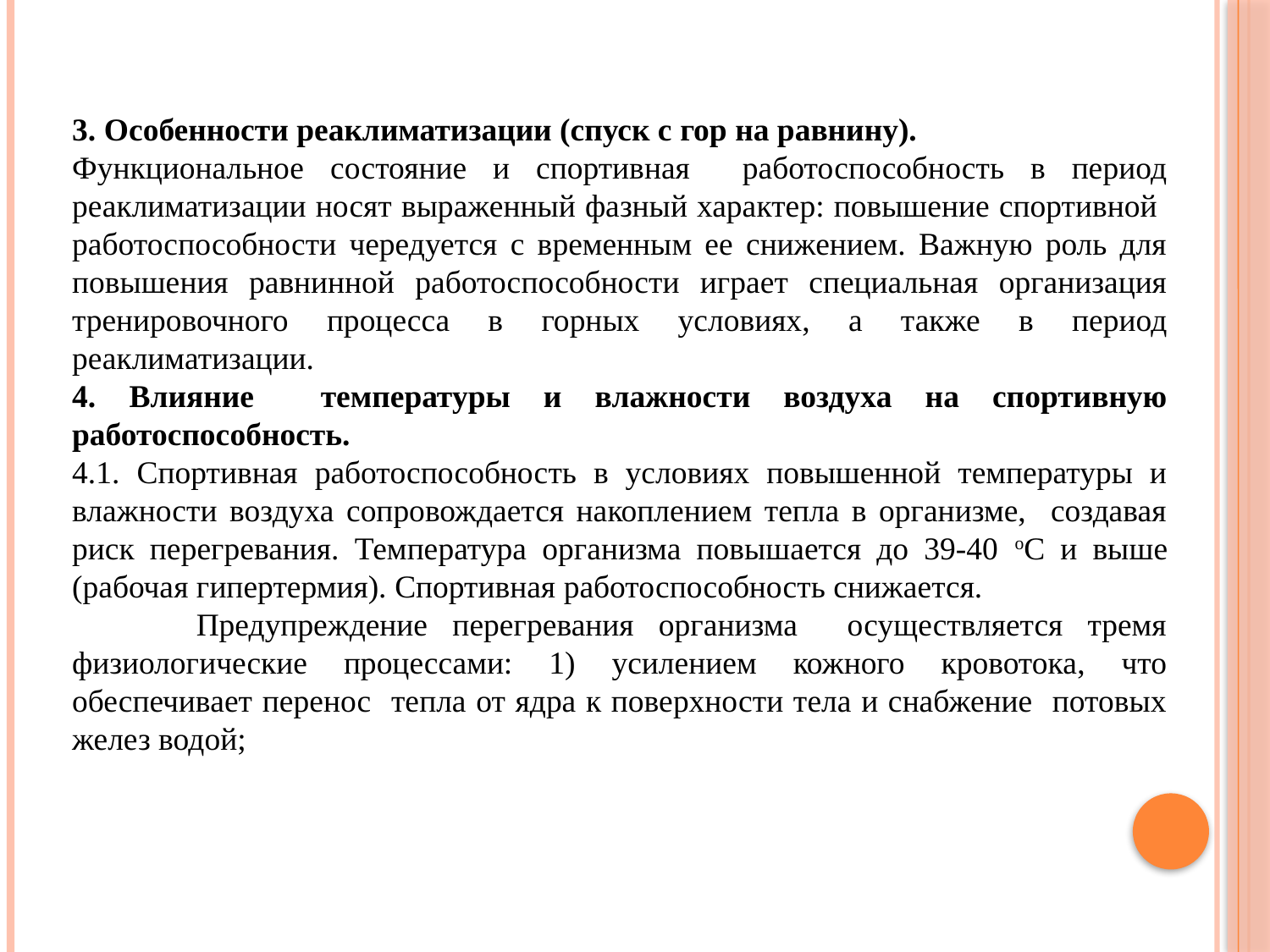

3. Особенности реаклиматизации (спуск с гор на равнину).
Функциональное состояние и спортивная  работоспособность в период реаклиматизации носят выраженный фазный характер: повышение спортивной  работоспособности чередуется с временным ее снижением. Важную роль для повышения равнинной работоспособности играет специальная организация тренировочного процесса в горных условиях, а также в период реаклиматизации.
4. Влияние  температуры и влажности воздуха на спортивную работоспособность.
4.1. Спортивная работоспособность в условиях повышенной температуры и влажности воздуха сопровождается накоплением тепла в организме,  создавая риск перегревания. Температура организма повышается до 39-40 оС и выше (рабочая гипертермия). Спортивная работоспособность снижается.
     Предупреждение перегревания организма  осуществляется тремя физиологические процессами: 1) усилением кожного кровотока, что обеспечивает перенос  тепла от ядра к поверхности тела и снабжение  потовых желез водой;